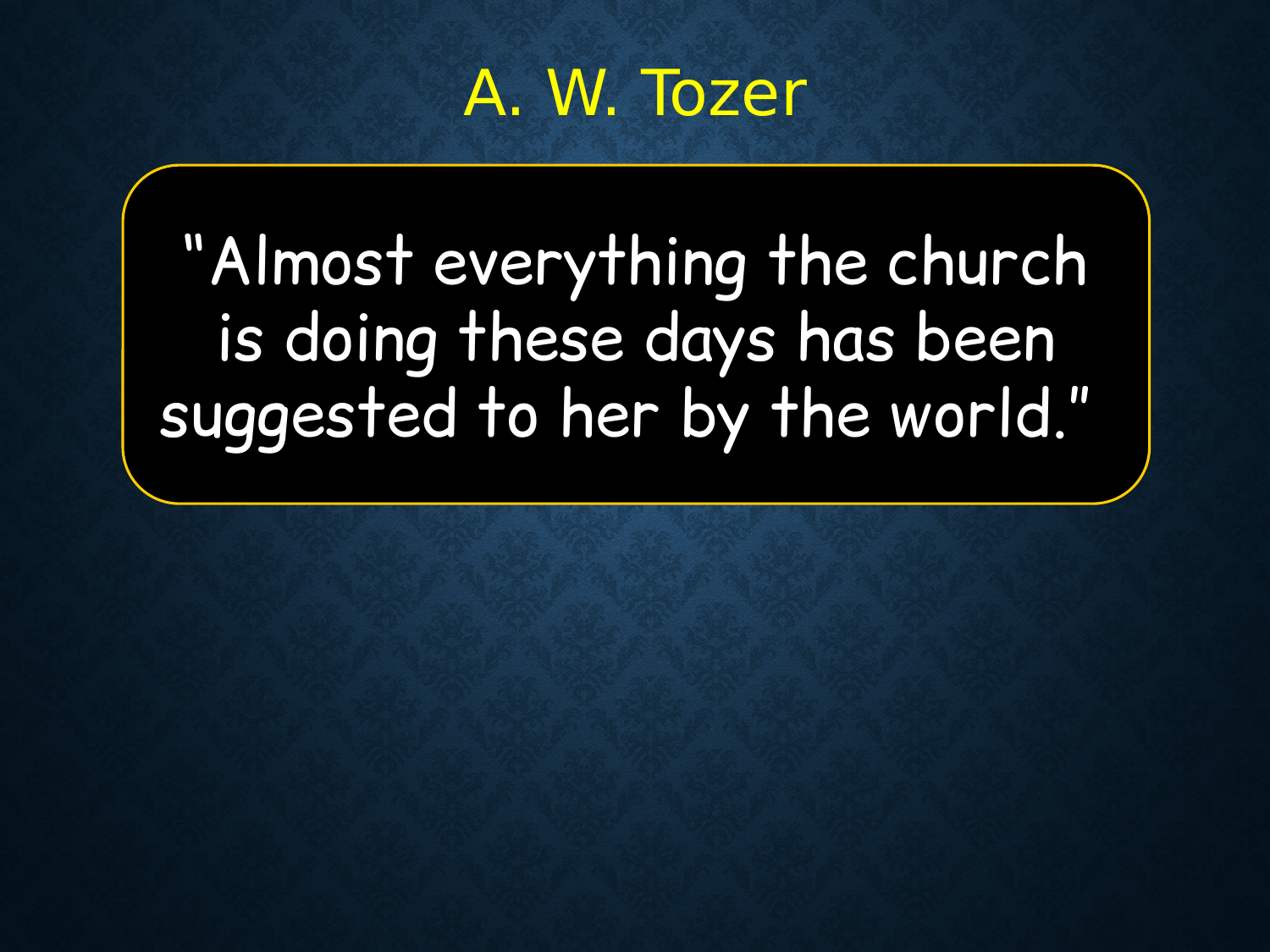

# A. W. Tozer

“Almost everything the church is doing these days has been suggested to her by the world.”